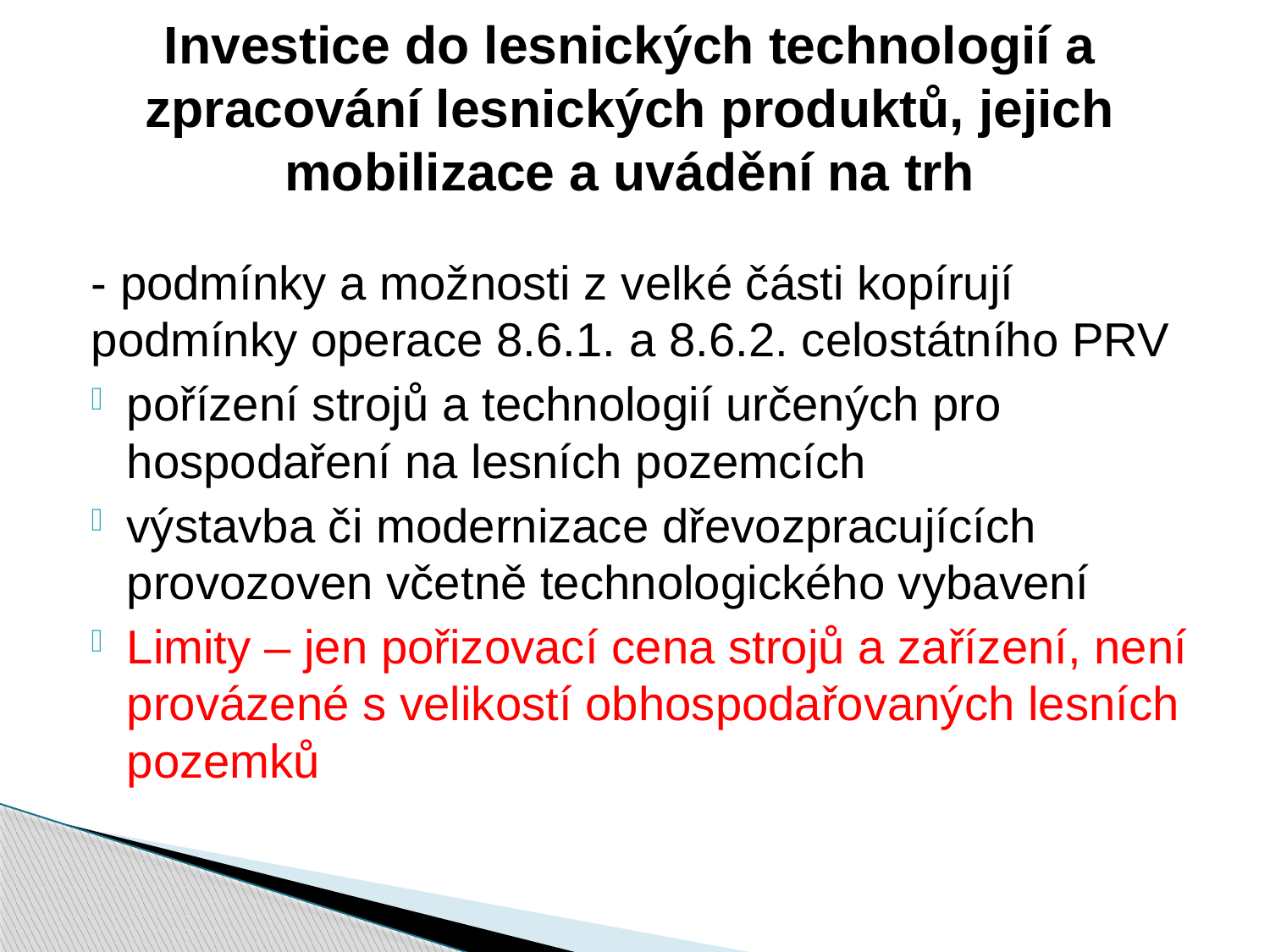

# Investice do lesnických technologií a zpracování lesnických produktů, jejich mobilizace a uvádění na trh
- podmínky a možnosti z velké části kopírují podmínky operace 8.6.1. a 8.6.2. celostátního PRV
pořízení strojů a technologií určených pro hospodaření na lesních pozemcích
výstavba či modernizace dřevozpracujících provozoven včetně technologického vybavení
Limity – jen pořizovací cena strojů a zařízení, není provázené s velikostí obhospodařovaných lesních pozemků